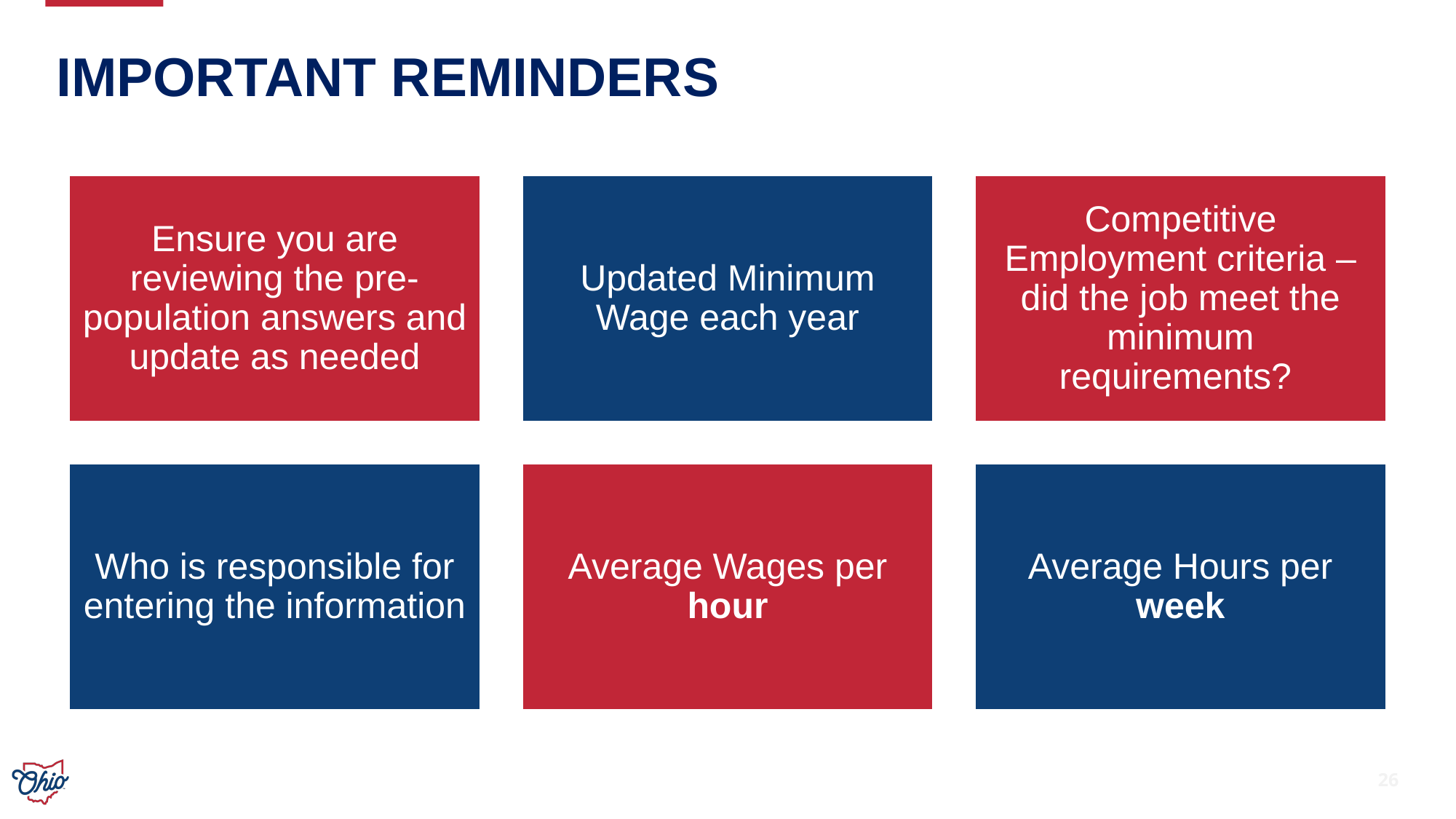

# Important reminders
Ensure you are reviewing the pre-population answers and update as needed
Updated Minimum Wage each year
Competitive Employment criteria – did the job meet the minimum requirements?
Who is responsible for entering the information
Average Wages per hour
Average Hours per week
26